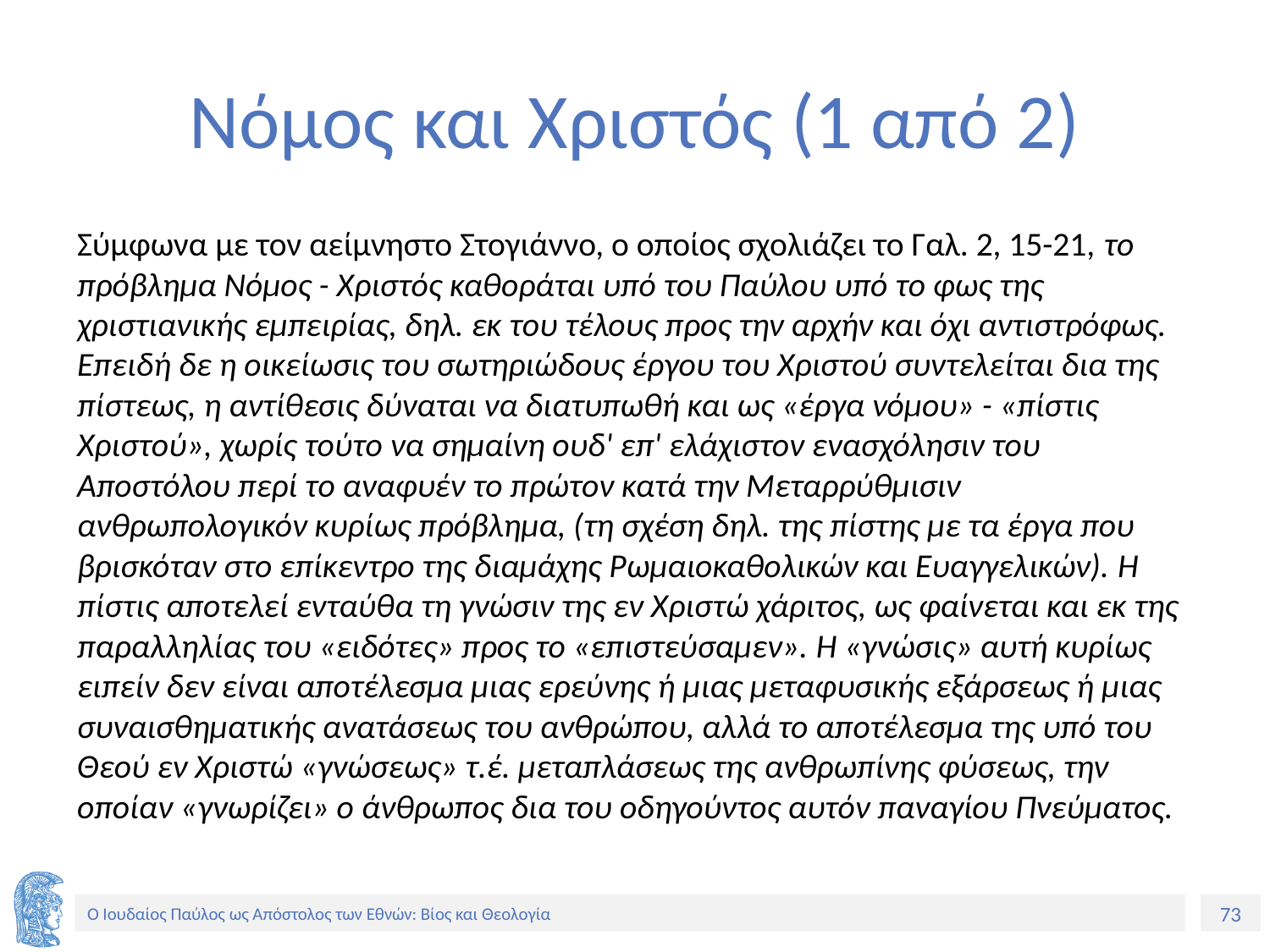

# Νόμος και Χριστός (1 από 2)
Σύμφωνα με τον αείμνηστο Στογιάννο, ο οποίος σχολιάζει το Γαλ. 2, 15-21, το πρόβλημα Νόμος - Χριστός καθοράται υπό του Παύλου υπό το φως της χριστιανικής εμπειρίας, δηλ. εκ του τέλους προς την αρχήν και όχι αντιστρόφως. Επειδή δε η οικείωσις του σωτηριώδους έργου του Χριστού συντελείται δια της πίστεως, η αντίθεσις δύναται να διατυπωθή και ως «έργα νόμου» - «πίστις Χριστού», χωρίς τούτο να σημαίνη ουδ' επ' ελάχιστον ενασχόλησιν του Αποστόλου περί το αναφυέν το πρώτον κατά την Μεταρρύθμισιν ανθρωπολογικόν κυρίως πρόβλημα, (τη σχέση δηλ. της πίστης με τα έργα που βρισκόταν στο επίκεντρο της διαμάχης Ρωμαιοκαθολικών και Ευαγγελικών). Η πίστις αποτελεί ενταύθα τη γνώσιν της εν Χριστώ χάριτος, ως φαίνεται και εκ της παραλληλίας του «ειδότες» προς το «επιστεύσαμεν». Η «γνώσις» αυτή κυρίως ειπείν δεν είναι αποτέλεσμα μιας ερεύνης ή μιας μεταφυσικής εξάρσεως ή μιας συναισθηματικής ανατάσεως του ανθρώπου, αλλά το αποτέλεσμα της υπό του Θεού εν Χριστώ «γνώσεως» τ.έ. μεταπλάσεως της ανθρωπίνης φύσεως, την οποίαν «γνωρίζει» ο άνθρωπος δια του οδηγούντος αυτόν παναγίου Πνεύματος.